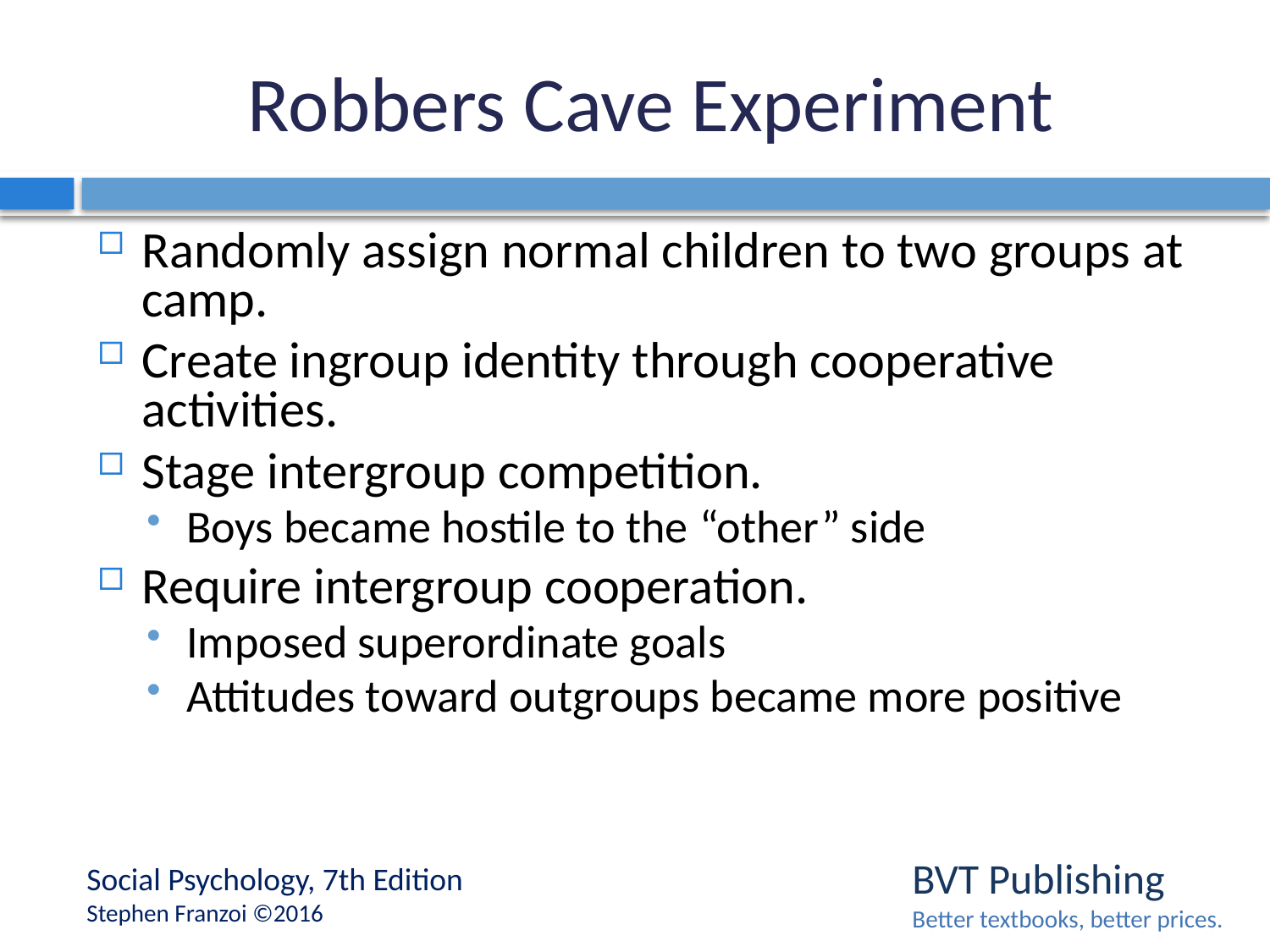

# Robbers Cave Experiment
Randomly assign normal children to two groups at camp.
Create ingroup identity through cooperative activities.
Stage intergroup competition.
Boys became hostile to the “other” side
Require intergroup cooperation.
Imposed superordinate goals
Attitudes toward outgroups became more positive